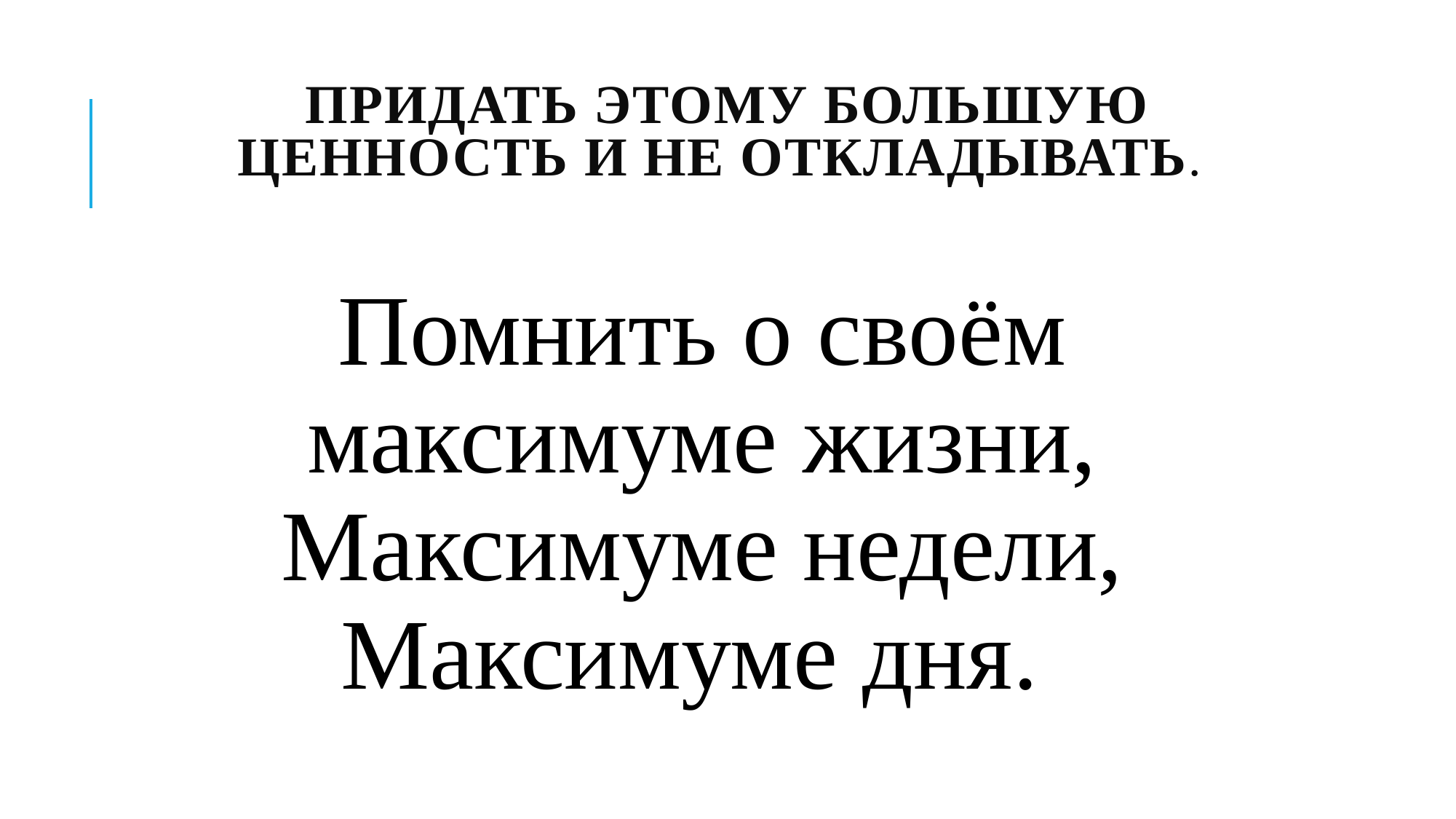

# Придать этому большую ценность и не откладывать.
Помнить о своём максимуме жизни, Максимуме недели, Максимуме дня.